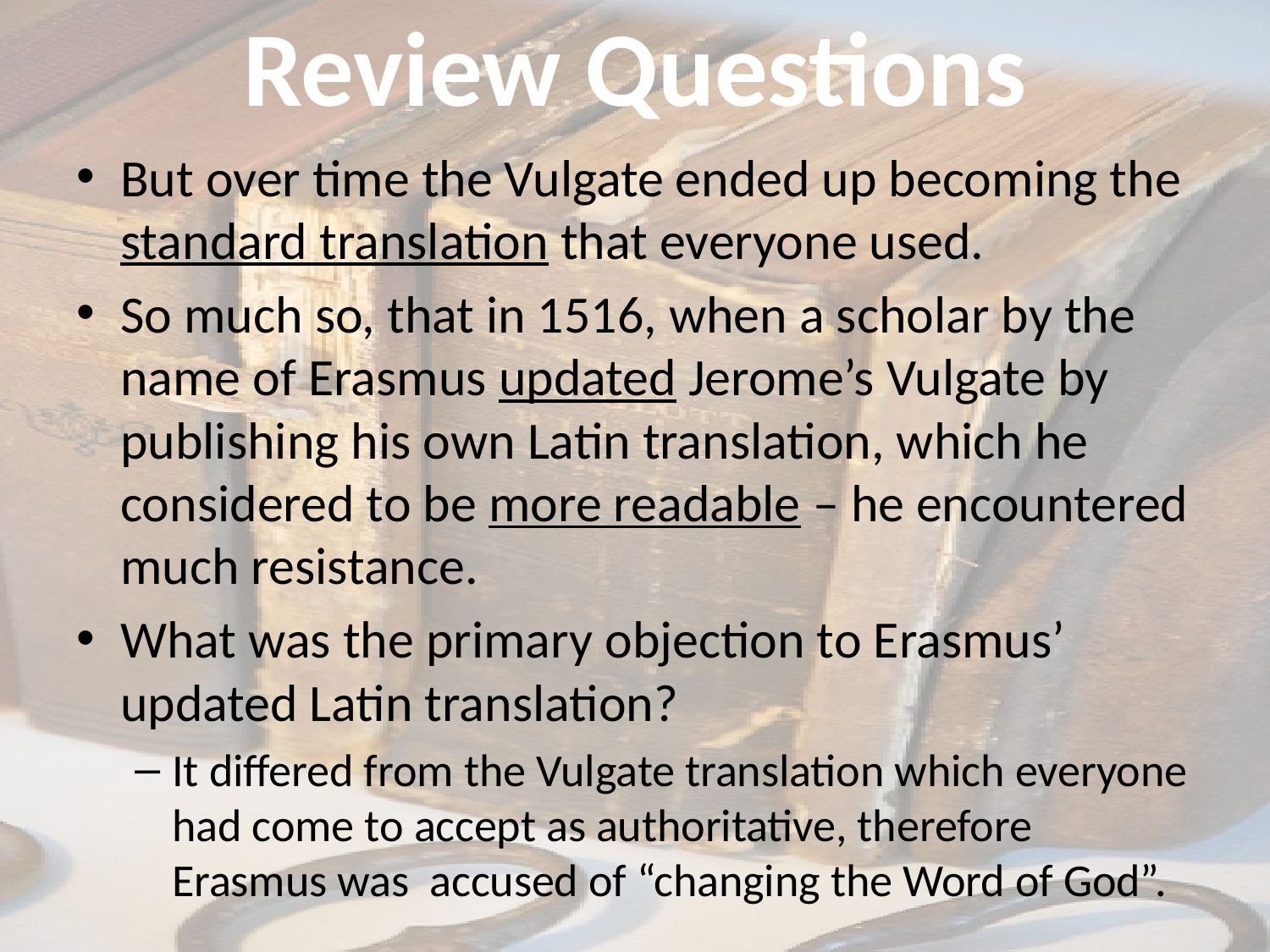

# Review Questions
But over time the Vulgate ended up becoming the standard translation that everyone used.
So much so, that in 1516, when a scholar by the name of Erasmus updated Jerome’s Vulgate by publishing his own Latin translation, which he considered to be more readable – he encountered much resistance.
What was the primary objection to Erasmus’ updated Latin translation?
It differed from the Vulgate translation which everyone had come to accept as authoritative, therefore Erasmus was  accused of “changing the Word of God”.